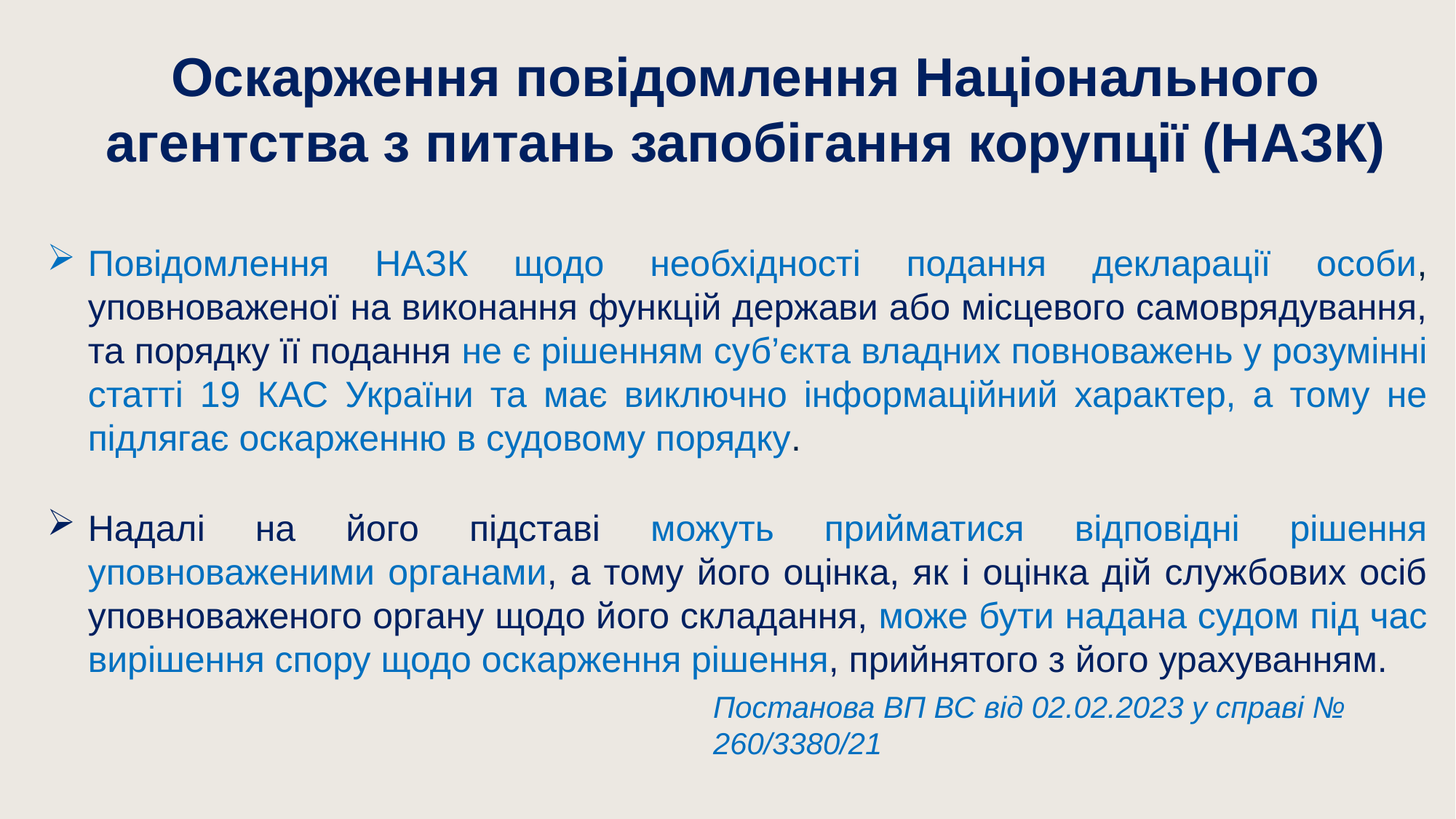

Оскарження повідомлення Національного агентства з питань запобігання корупції (НАЗК)

Повідомлення НАЗК щодо необхідності подання декларації особи, уповноваженої на виконання функцій держави або місцевого самоврядування, та порядку її подання не є рішенням суб’єкта владних повноважень у розумінні статті 19 КАС України та має виключно інформаційний характер, а тому не підлягає оскарженню в судовому порядку.

Надалі на його підставі можуть прийматися відповідні рішення уповноваженими органами, а тому його оцінка, як і оцінка дій службових осіб уповноваженого органу щодо його складання, може бути надана судом під час вирішення спору щодо оскарження рішення, прийнятого з його урахуванням.
Постанова ВП ВС від 02.02.2023 у справі № 260/3380/21